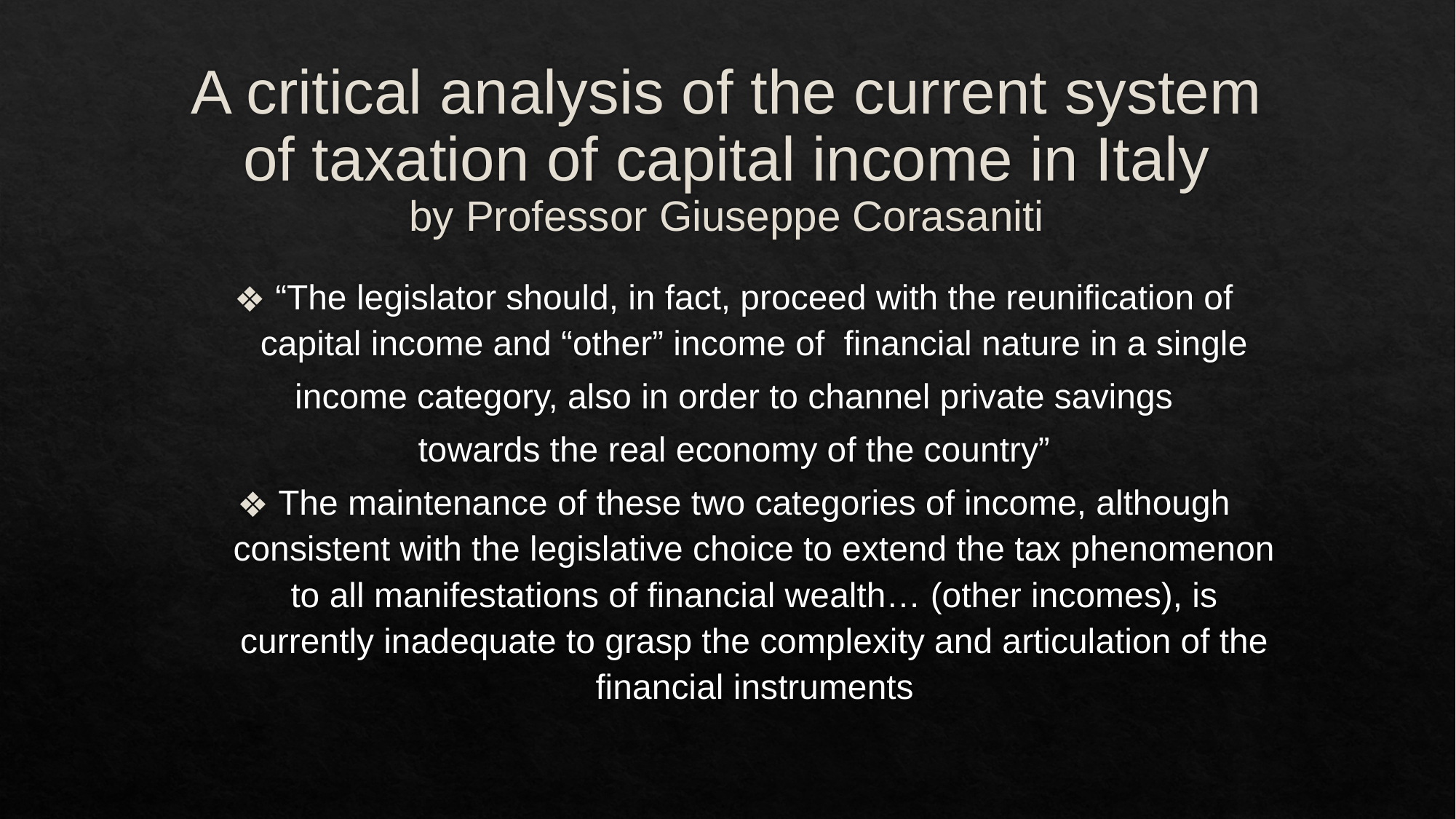

# A critical analysis of the current system of taxation of capital income in Italy by Professor Giuseppe Corasaniti
“The legislator should, in fact, proceed with the reunification of capital income and “other” income of  financial nature in a single
income category, also in order to channel private savings
towards the real economy of the country”
The maintenance of these two categories of income, although consistent with the legislative choice to extend the tax phenomenon to all manifestations of financial wealth… (other incomes), is currently inadequate to grasp the complexity and articulation of the financial instruments